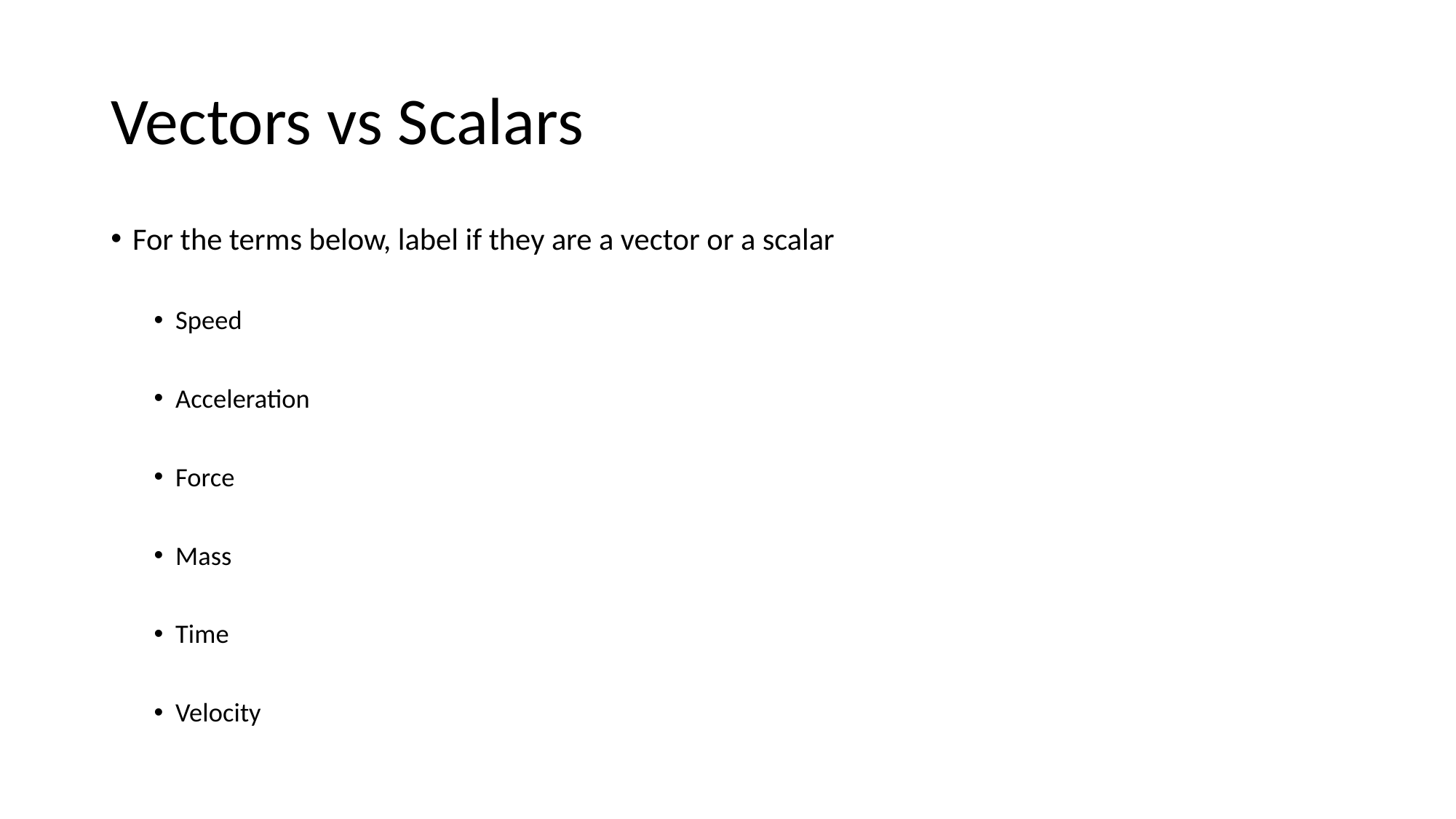

# Vectors vs Scalars
For the terms below, label if they are a vector or a scalar

Speed

Acceleration

Force

Mass

Time

Velocity